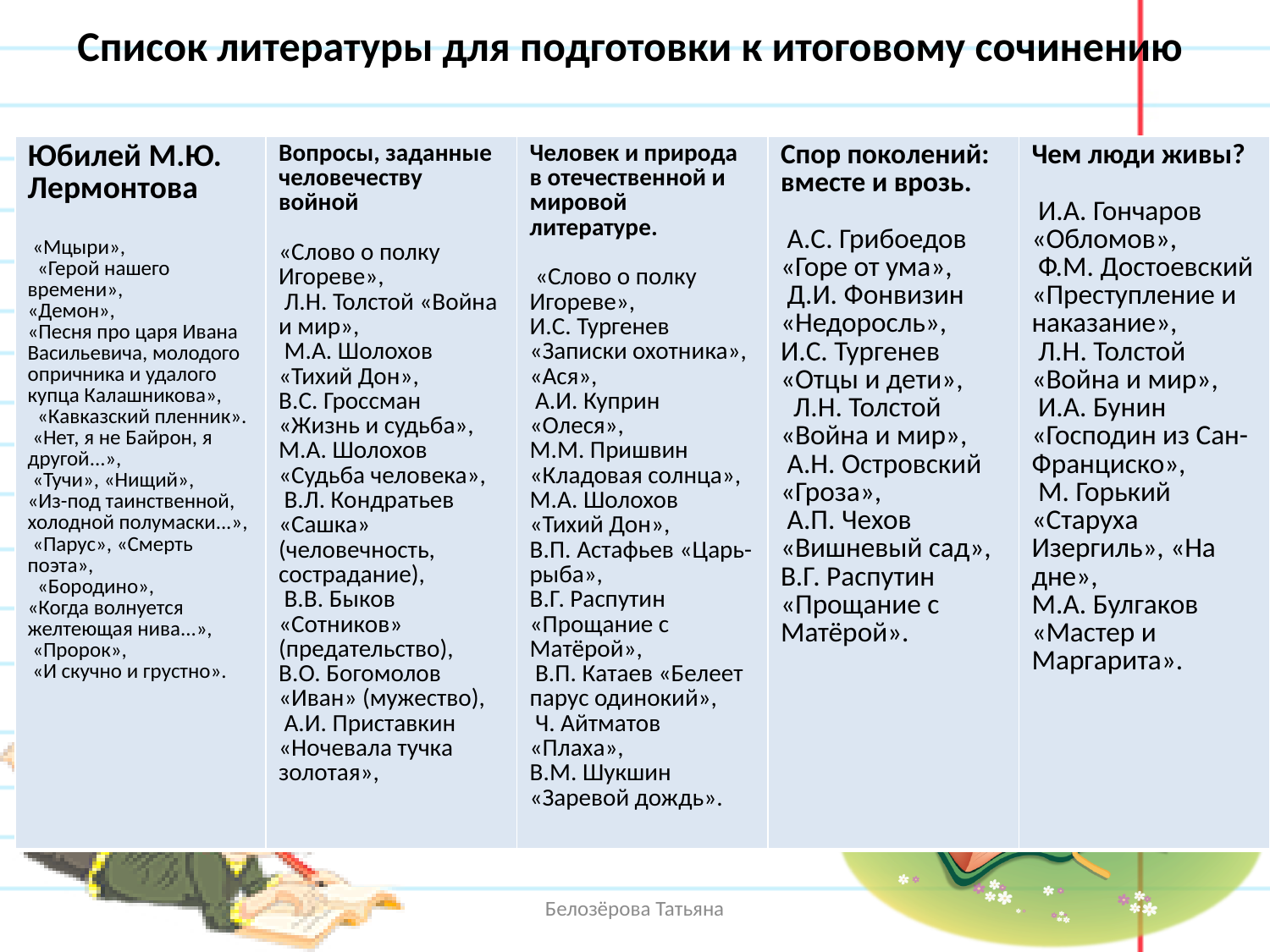

# Список литературы для подготовки к итоговому сочинению
| Юбилей М.Ю. Лермонтова «Мцыри», «Герой нашего времени», «Демон», «Песня про царя Ивана Васильевича, молодого опричника и удалого купца Калашникова», «Кавказский пленник». «Нет, я не Байрон, я другой...», «Тучи», «Нищий», «Из-под таинственной, холодной полумаски...», «Парус», «Смерть поэта», «Бородино», «Когда волнуется желтеющая нива...», «Пророк», «И скучно и грустно». | Вопросы, заданные человечеству войной «Слово о полку Игореве», Л.Н. Толстой «Война и мир», М.А. Шолохов «Тихий Дон», В.С. Гроссман «Жизнь и судьба», М.А. Шолохов «Судьба человека», В.Л. Кондратьев «Сашка» (человечность, сострадание), В.В. Быков «Сотников» (предательство), В.О. Богомолов «Иван» (мужество), А.И. Приставкин «Ночевала тучка золотая», | Человек и природа в отечественной и мировой литературе. «Слово о полку Игореве», И.С. Тургенев «Записки охотника», «Ася», А.И. Куприн «Олеся», М.М. Пришвин «Кладовая солнца», М.А. Шолохов «Тихий Дон», В.П. Астафьев «Царь-рыба», В.Г. Распутин «Прощание с Матёрой», В.П. Катаев «Белеет парус одинокий», Ч. Айтматов «Плаха», В.М. Шукшин «Заревой дождь». | Спор поколений: вместе и врозь. А.С. Грибоедов «Горе от ума», Д.И. Фонвизин «Недоросль», И.С. Тургенев «Отцы и дети», Л.Н. Толстой «Война и мир», А.Н. Островский «Гроза», А.П. Чехов «Вишневый сад», В.Г. Распутин «Прощание с Матёрой». | Чем люди живы? И.А. Гончаров «Обломов», Ф.М. Достоевский «Преступление и наказание», Л.Н. Толстой «Война и мир», И.А. Бунин «Господин из Сан-Франциско», М. Горький «Старуха Изергиль», «На дне», М.А. Булгаков «Мастер и Маргарита». |
| --- | --- | --- | --- | --- |
Белозёрова Татьяна